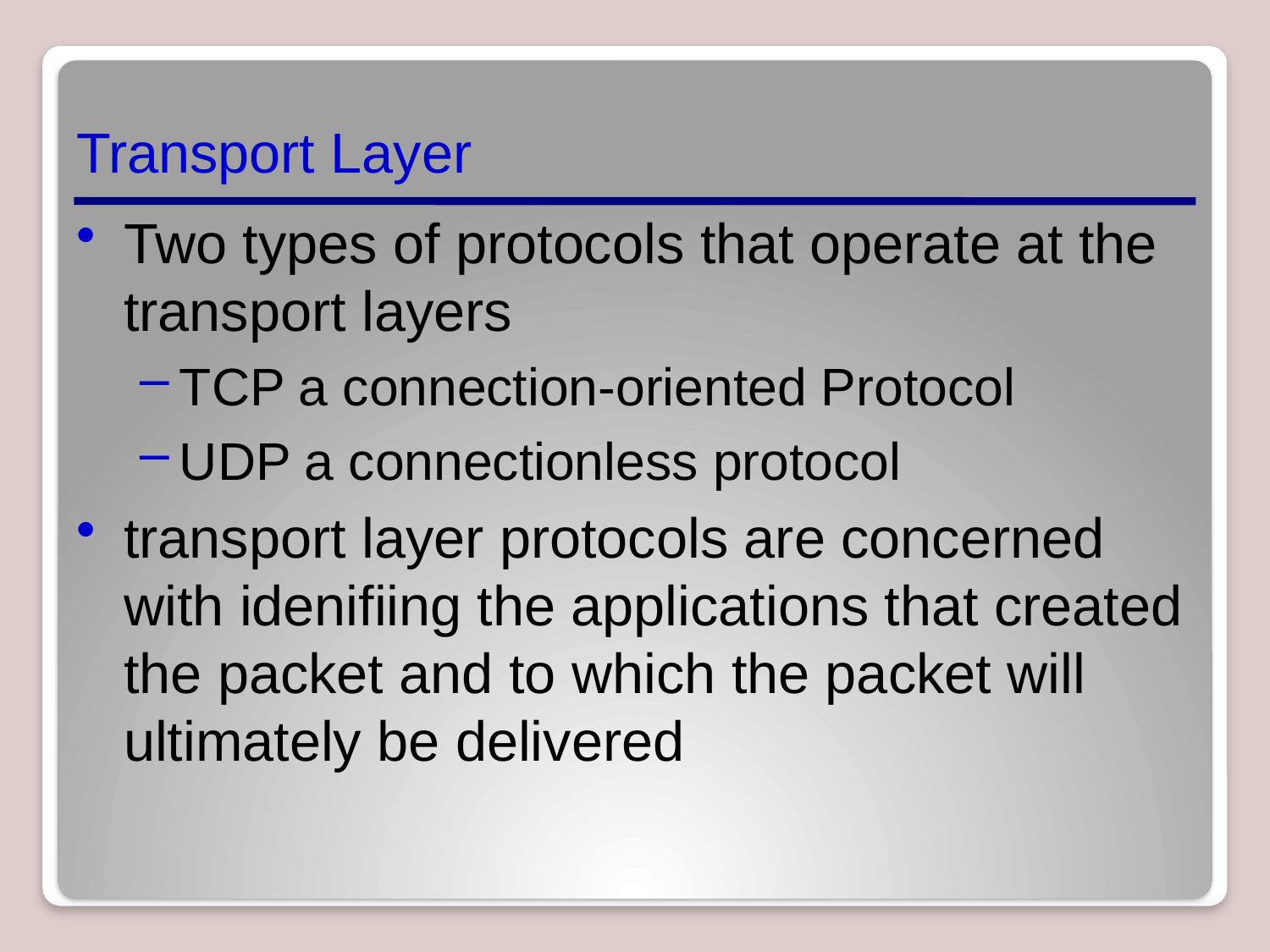

# Transport Layer
Two types of protocols that operate at the transport layers
TCP a connection-oriented Protocol
UDP a connectionless protocol
transport layer protocols are concerned with idenifiing the applications that created the packet and to which the packet will ultimately be delivered